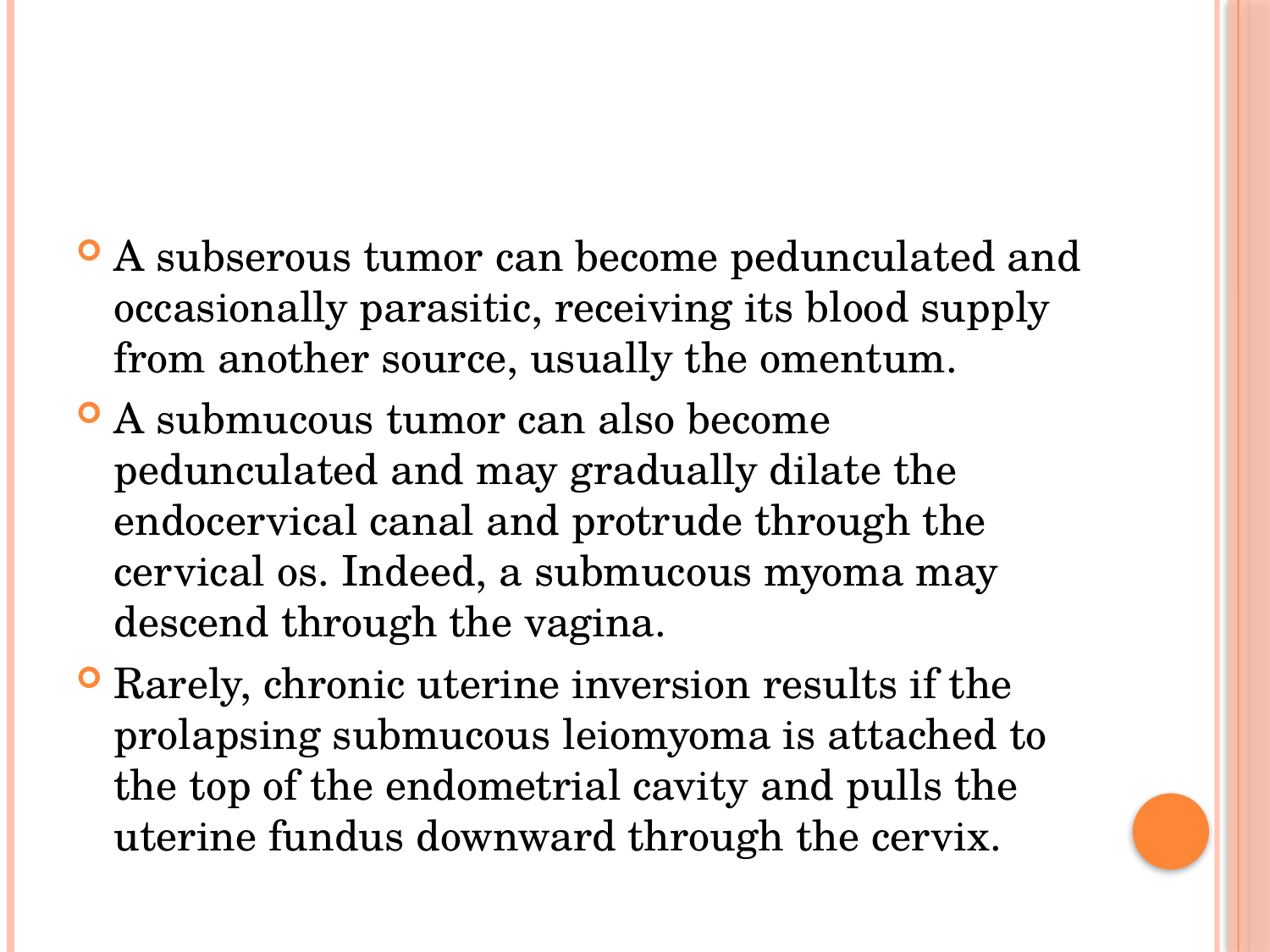

#
A subserous tumor can become pedunculated and occasionally parasitic, receiving its blood supply from another source, usually the omentum.
A submucous tumor can also become pedunculated and may gradually dilate the endocervical canal and protrude through the cervical os. Indeed, a submucous myoma may descend through the vagina.
Rarely, chronic uterine inversion results if the prolapsing submucous leiomyoma is attached to the top of the endometrial cavity and pulls the uterine fundus downward through the cervix.